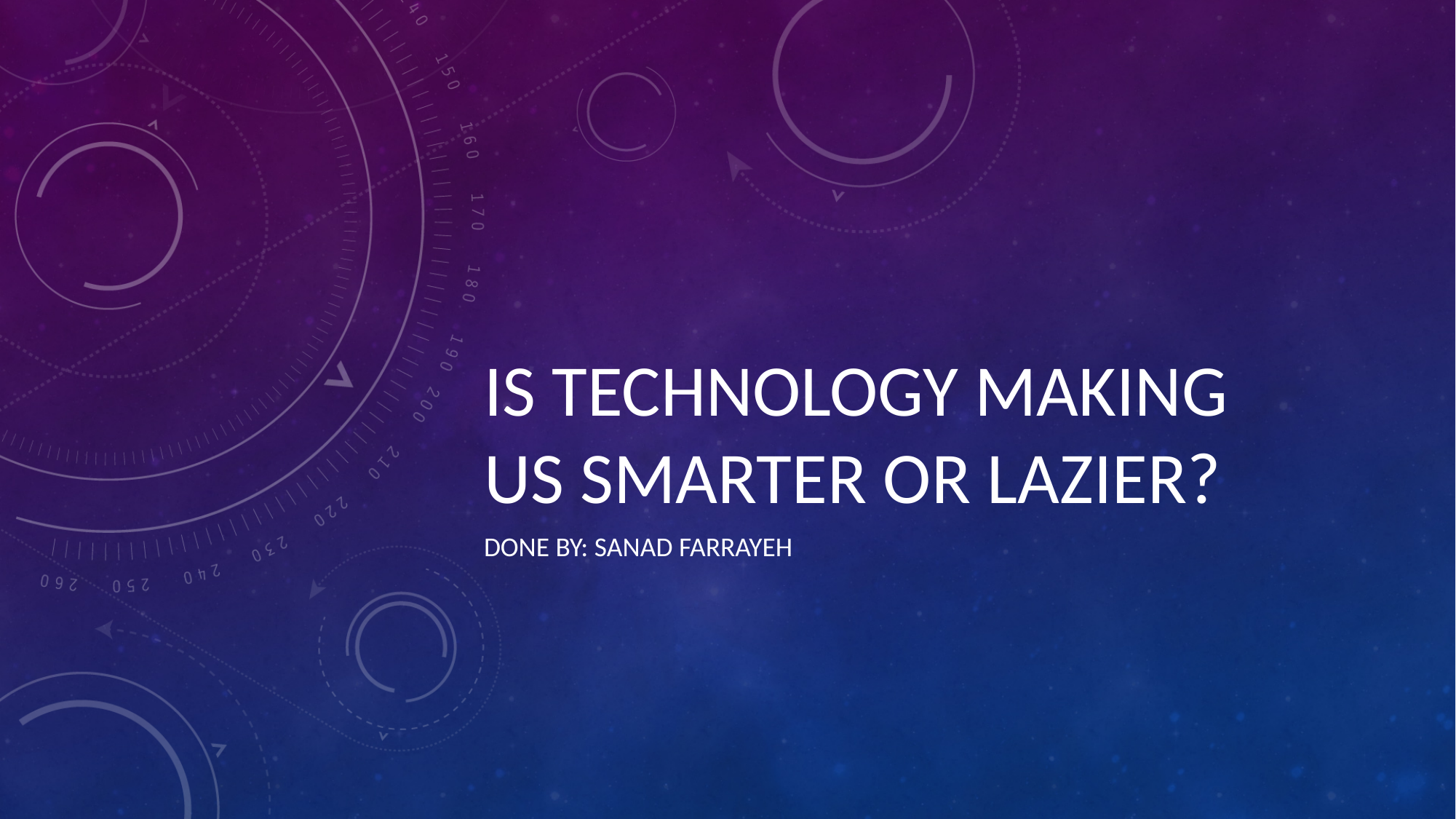

# Is technology making us smarter or lazier?
Done by: sanad farrayeh